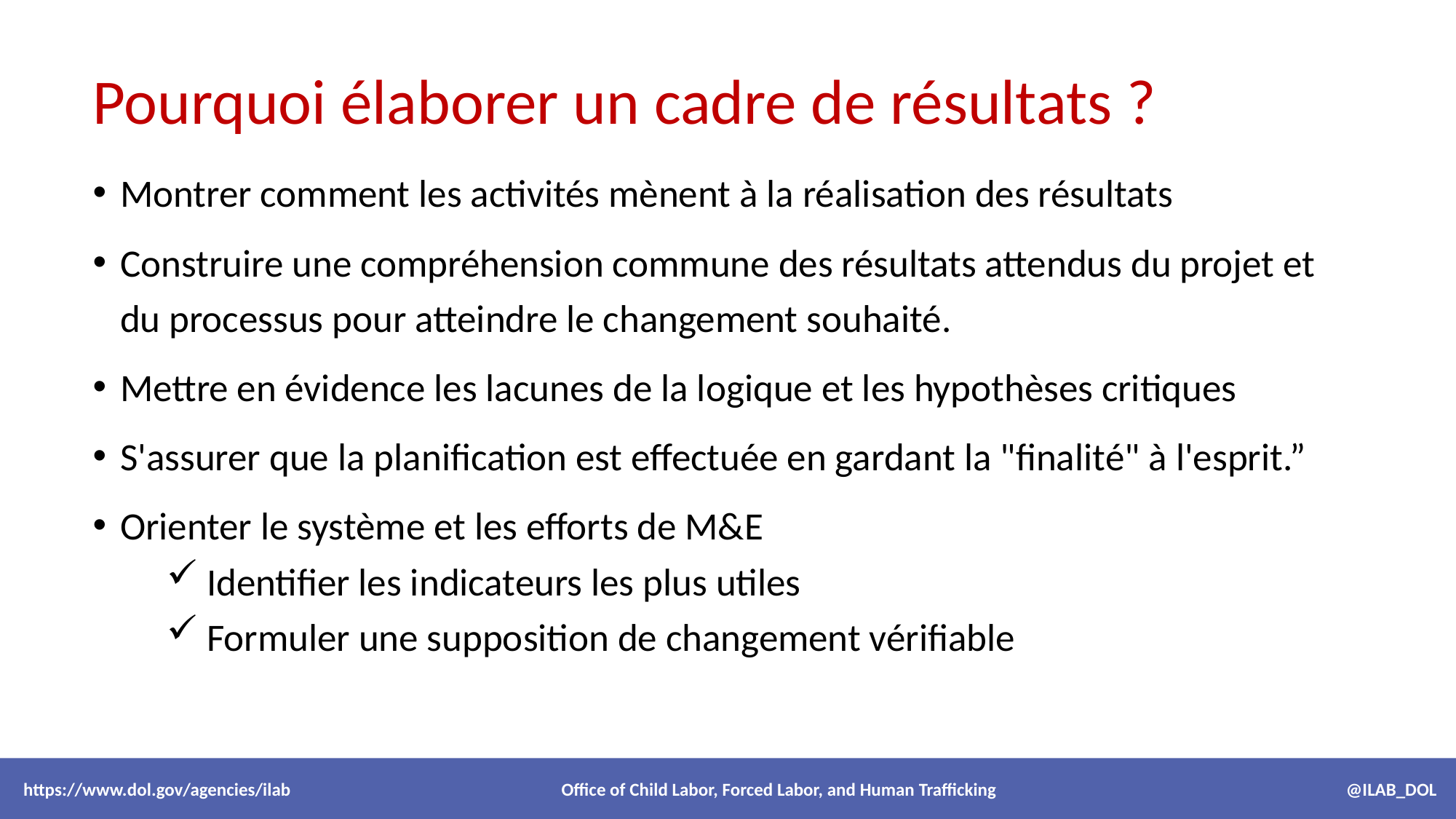

# Pourquoi élaborer un cadre de résultats ?
Montrer comment les activités mènent à la réalisation des résultats
Construire une compréhension commune des résultats attendus du projet et du processus pour atteindre le changement souhaité.
Mettre en évidence les lacunes de la logique et les hypothèses critiques
S'assurer que la planification est effectuée en gardant la "finalité" à l'esprit.”
Orienter le système et les efforts de M&E
Identifier les indicateurs les plus utiles
Formuler une supposition de changement vérifiable
   https://www.dol.gov/agencies/ilab                                                                 Office of Child Labor, Forced Labor, and Human Trafficking                                                                                    @ILAB_DOL